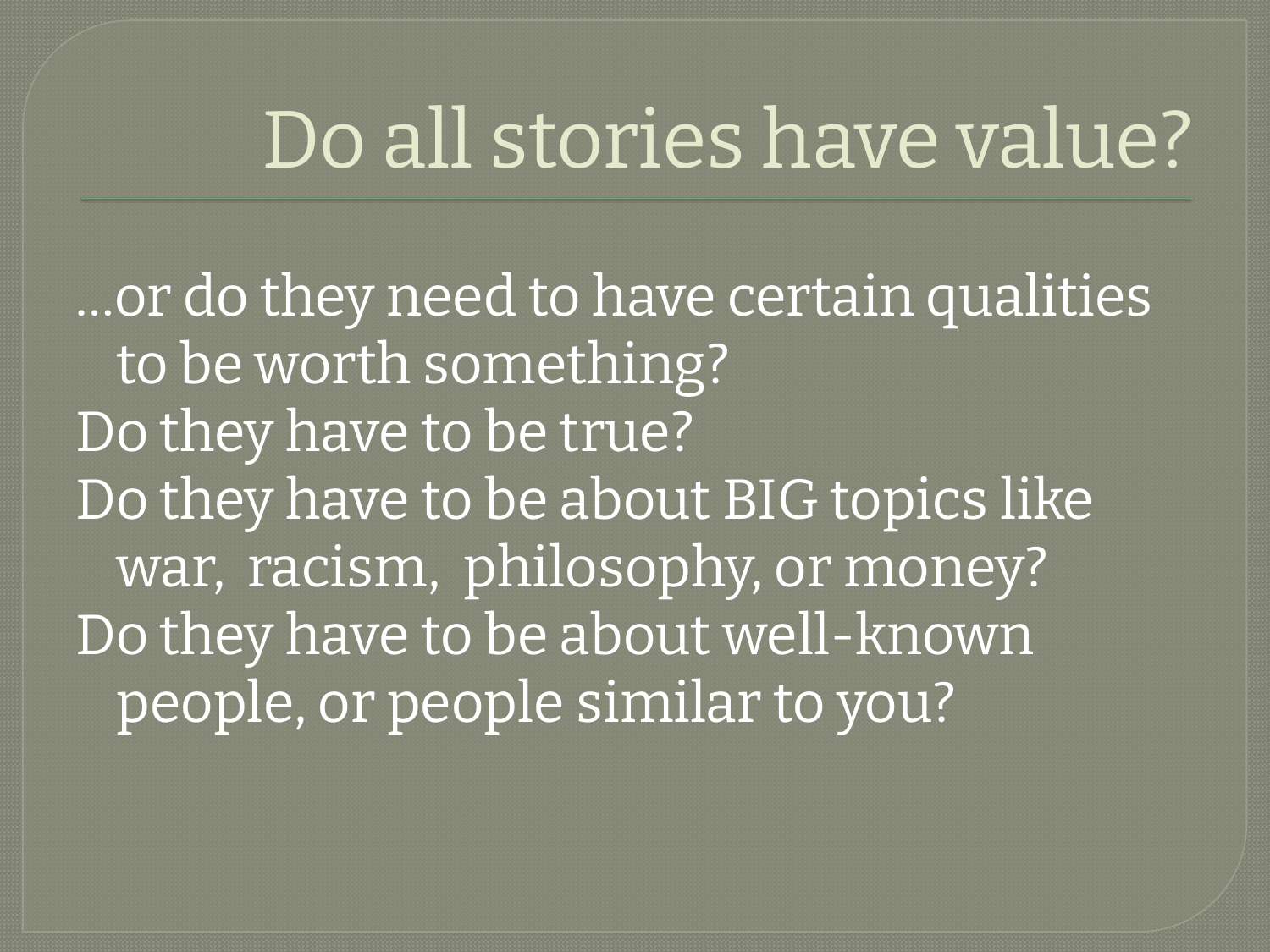

# Do all stories have value?
…or do they need to have certain qualities to be worth something?
Do they have to be true?
Do they have to be about BIG topics like war,  racism,  philosophy, or money?
Do they have to be about well-known people, or people similar to you?